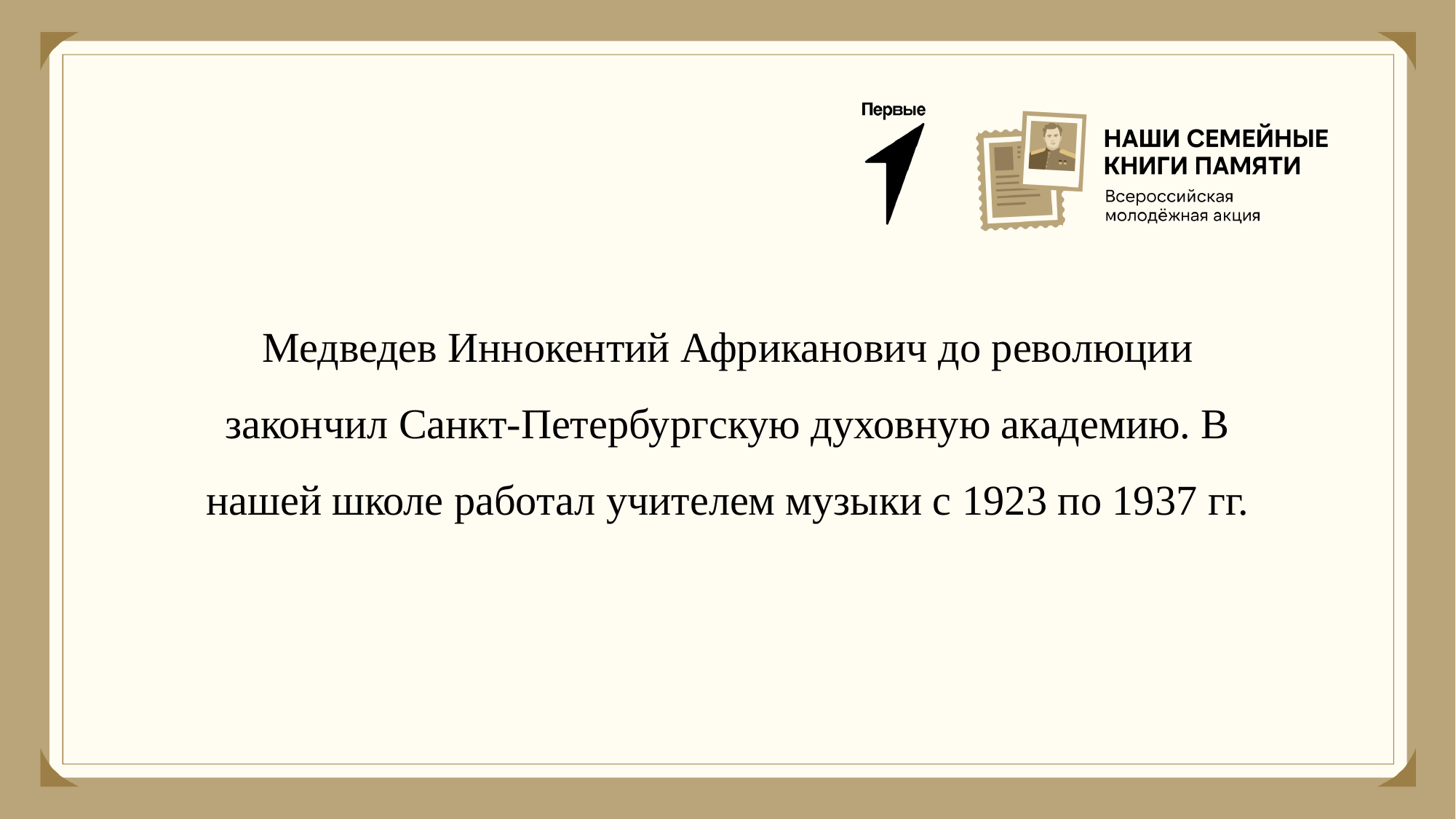

# Медведев Иннокентий Африканович до революции закончил Санкт-Петербургскую духовную академию. В нашей школе работал учителем музыки с 1923 по 1937 гг.